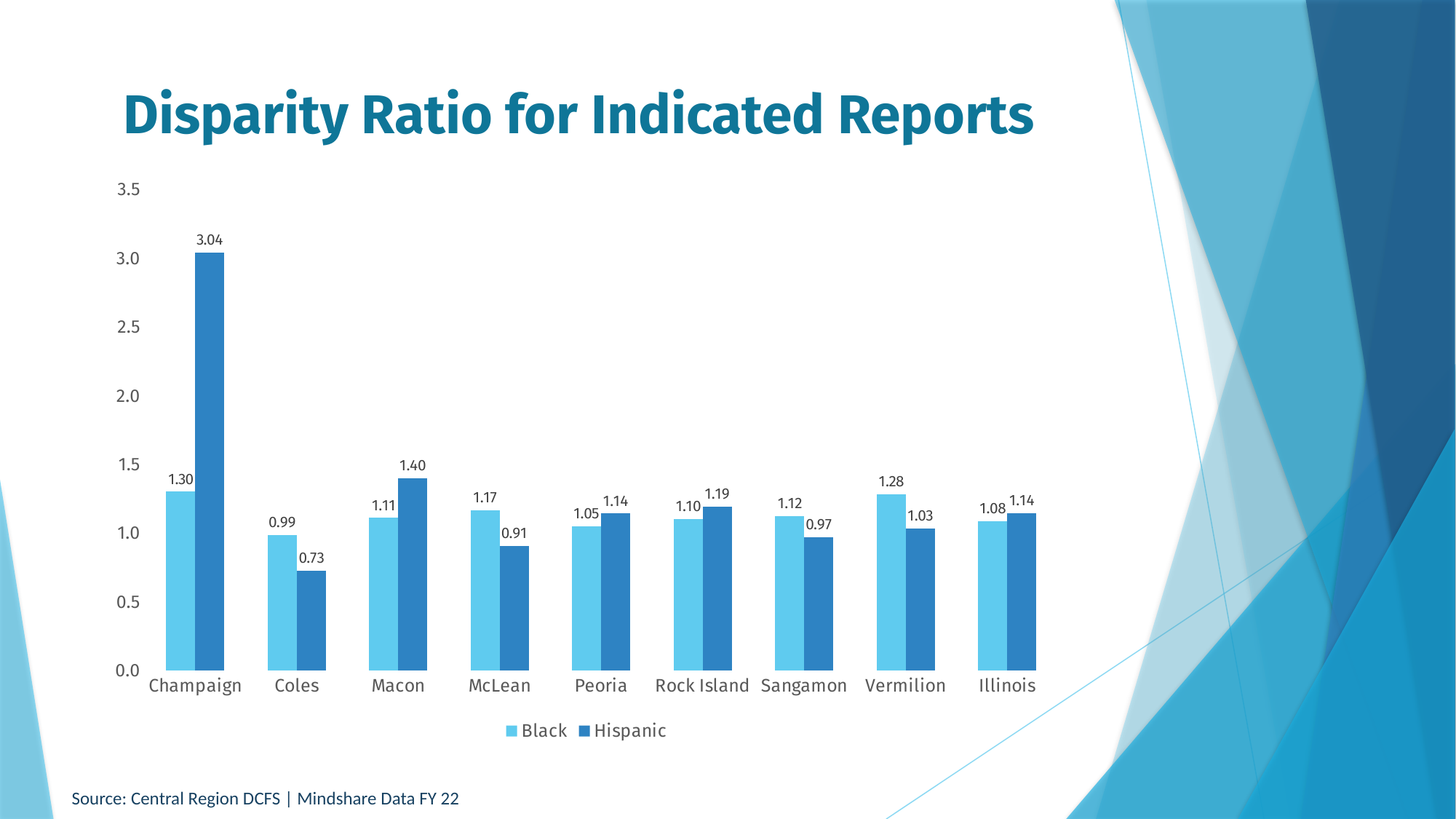

# Disparity Ratio for Indicated Reports

### Chart

| Category | Black | Hispanic |
|---|---|---|
| Champaign | 1.3004381152574216 | 3.0415365938258763 |
| Coles | 0.9852776362710138 | 0.7261116367076632 |
| Macon | 1.1091255275219658 | 1.4002977414419897 |
| McLean | 1.166218498241387 | 0.9074063422253096 |
| Peoria | 1.0473407891810584 | 1.1415348965419647 |
| Rock Island | 1.1031158711037494 | 1.1930558745365663 |
| Sangamon | 1.1210983790924167 | 0.9673408147955356 |
| Vermilion | 1.2787114935654458 | 1.0331701187277926 |
| Illinois | 1.0836498650713555 | 1.1437321768918343 |
Source: Central Region DCFS | Mindshare Data FY 22